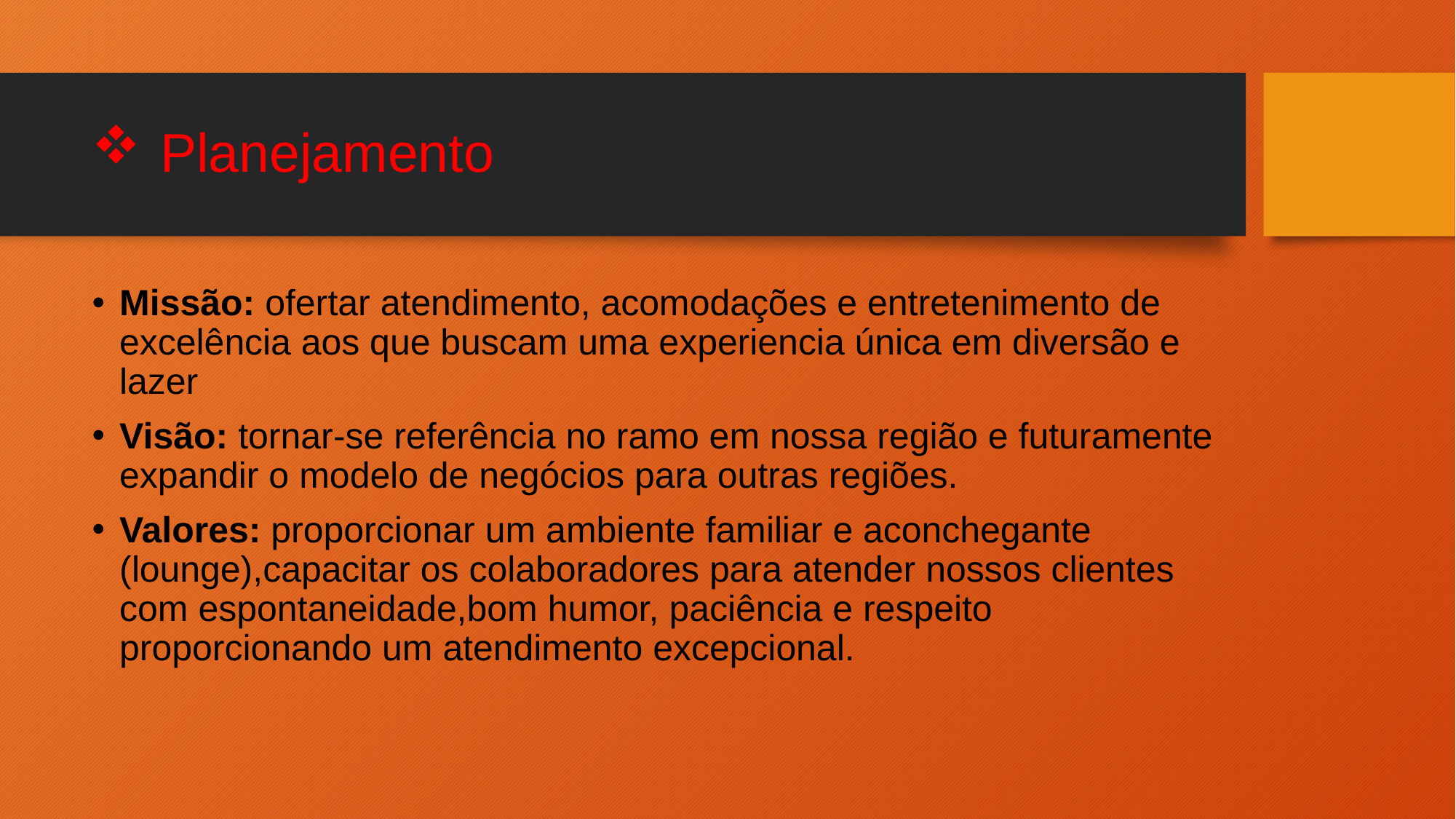

# Planejamento
Missão: ofertar atendimento, acomodações e entretenimento de excelência aos que buscam uma experiencia única em diversão e lazer
Visão: tornar-se referência no ramo em nossa região e futuramente expandir o modelo de negócios para outras regiões.
Valores: proporcionar um ambiente familiar e aconchegante (lounge),capacitar os colaboradores para atender nossos clientes com espontaneidade,bom humor, paciência e respeito proporcionando um atendimento excepcional.